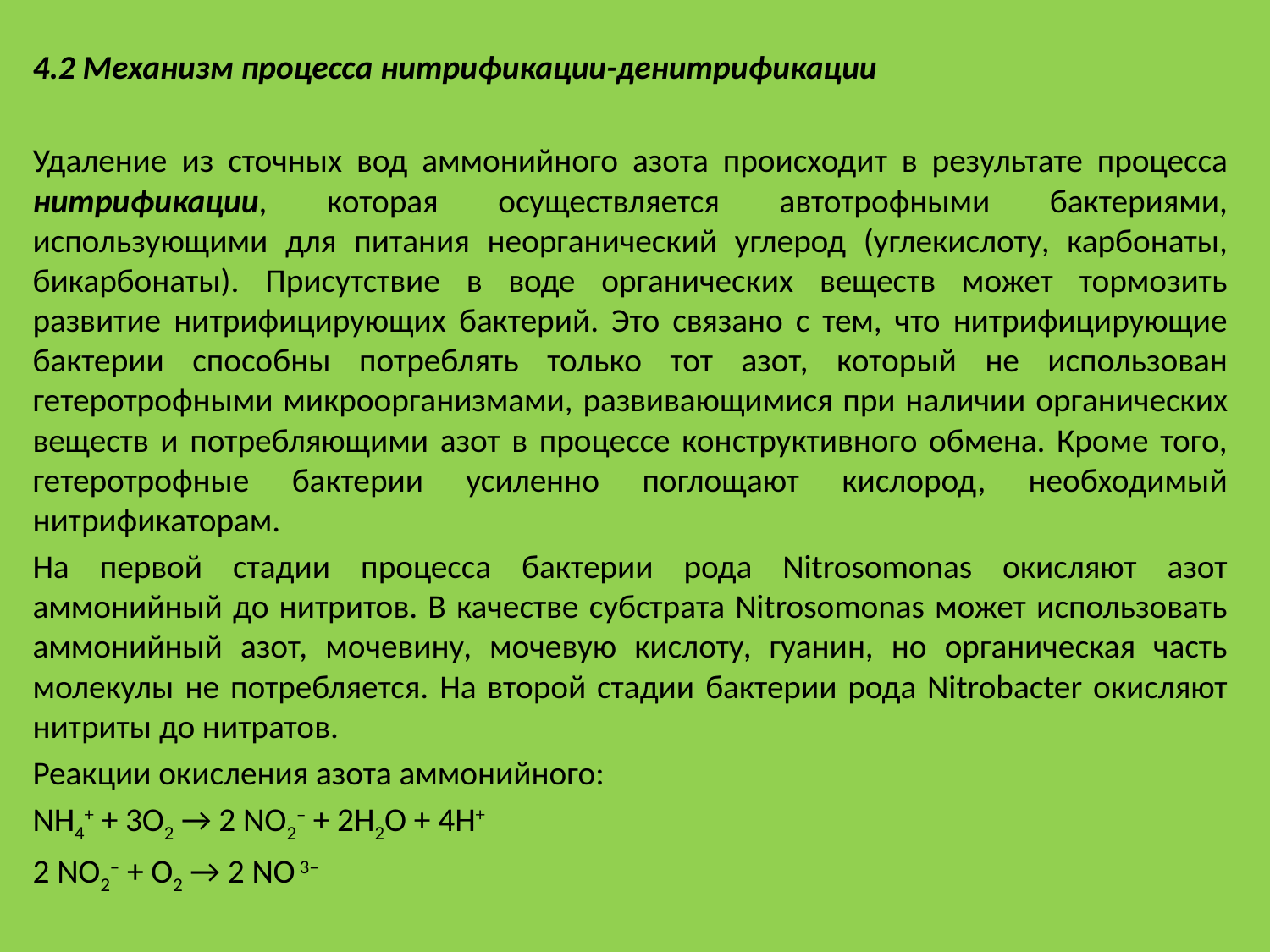

4.2 Механизм процесса нитрификации-денитрификации

Удаление из сточных вод аммонийного азота происходит в результате процесса нитрификации, которая осуществляется автотрофными бактериями, использующими для питания неорганический углерод (углекислоту, карбонаты, бикарбонаты). Присутствие в воде органических веществ может тормозить развитие нитрифицирующих бактерий. Это связано с тем, что нитрифицирующие бактерии способны потреблять только тот азот, который не использован гетеротрофными микроорганизмами, развивающимися при наличии органических веществ и потребляющими азот в процессе конструктивного обмена. Кроме того, гетеротрофные бактерии усиленно поглощают кислород, необходимый нитрификаторам.
На первой стадии процесса бактерии рода Nitrosomonas окисляют азот аммонийный до нитритов. В качестве субстрата Nitrosomonas может использовать аммонийный азот, мочевину, мочевую кислоту, гуанин, но органическая часть молекулы не потребляется. На второй стадии бактерии рода Nitrobacter окисляют нитриты до нитратов.
Реакции окисления азота аммонийного:
NH4+ + 3O2 → 2 NO2– + 2H2O + 4H+
2 NO2– + О2 → 2 NO 3–